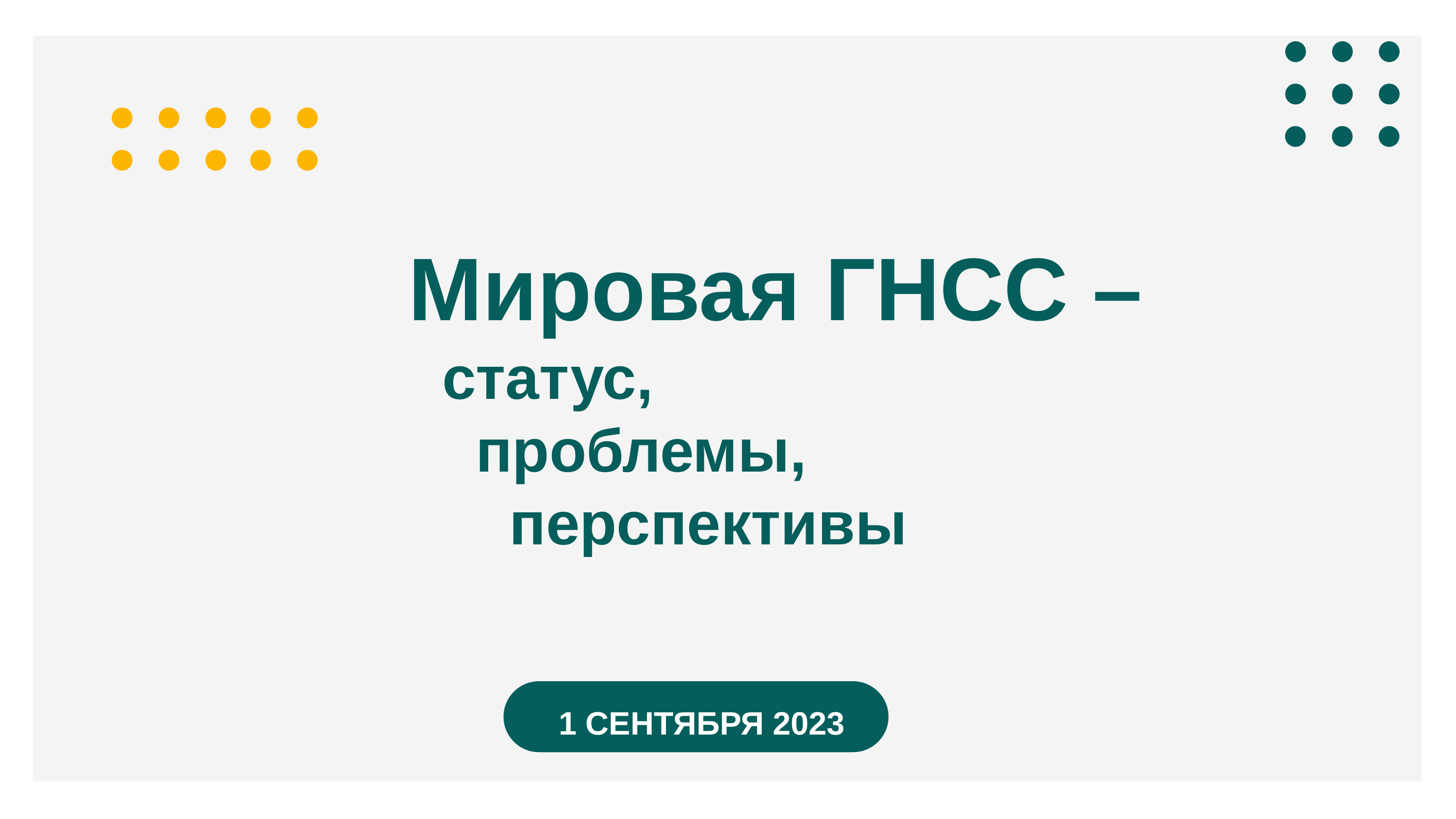

Мировая ГНСС –
  статус,
    проблемы,
      перспективы

1 СЕНТЯБРЯ 2023